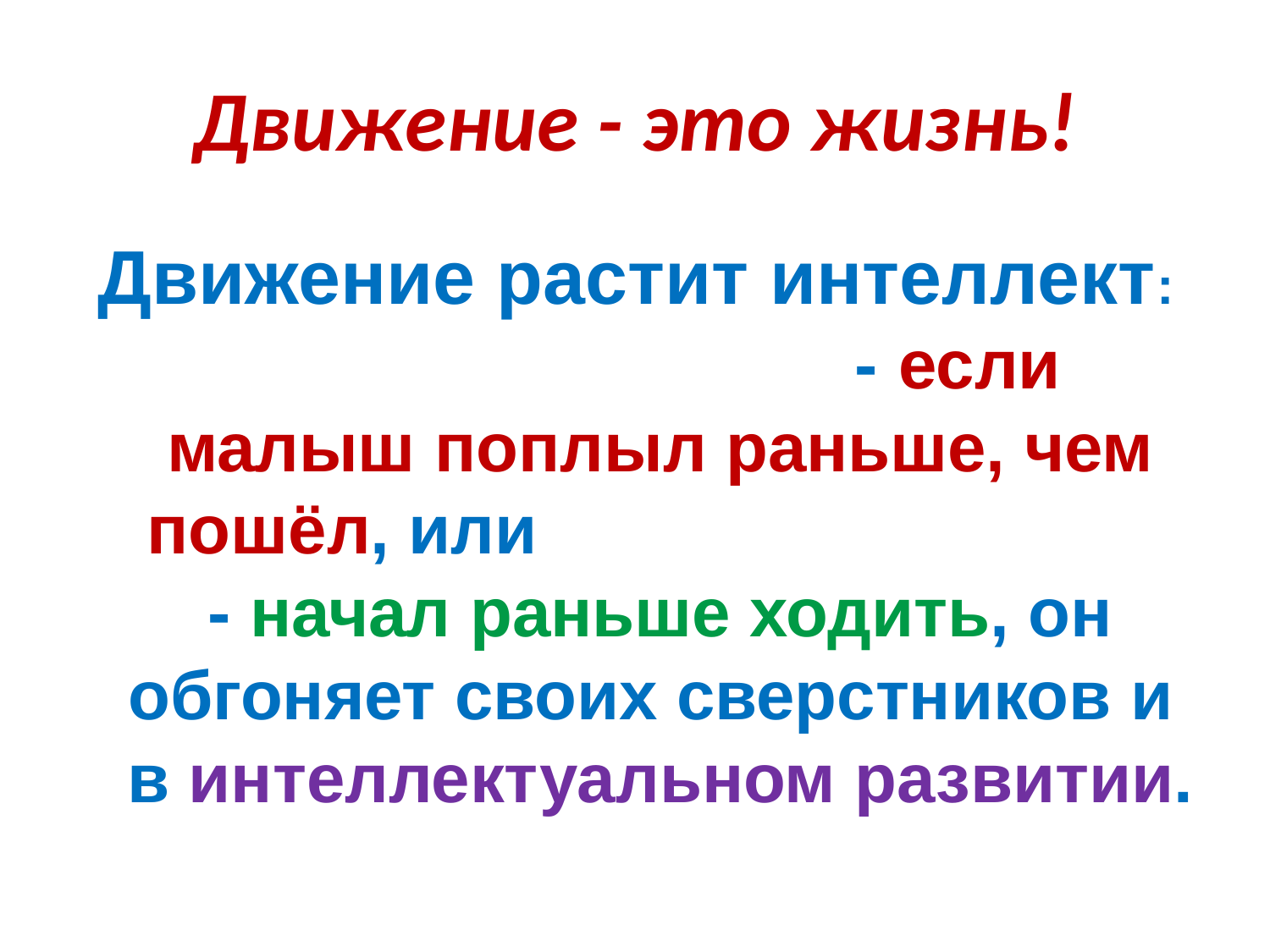

# Движение - это жизнь!
 Движение растит интеллект:                                 - если малыш поплыл раньше, чем пошёл, или                                  - начал раньше ходить, он обгоняет своих сверстников и  в интеллектуальном развитии.